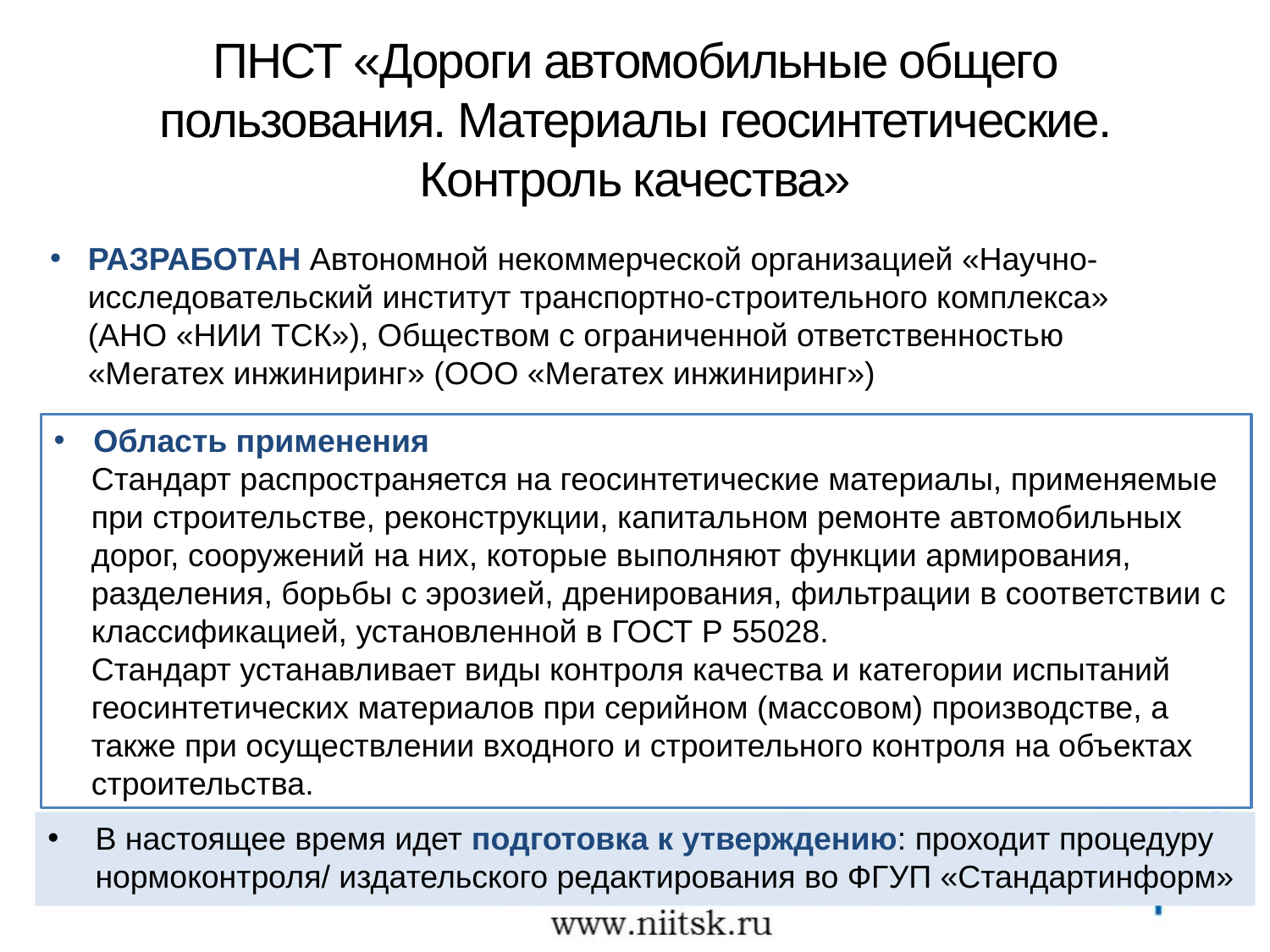

# ПНСТ «Дороги автомобильные общего пользования. Материалы геосинтетические. Контроль качества»
РАЗРАБОТАН Автономной некоммерческой организацией «Научно-исследовательский институт транспортно-строительного комплекса» (АНО «НИИ ТСК»), Обществом с ограниченной ответственностью «Мегатех инжиниринг» (ООО «Мегатех инжиниринг»)
Область применения
Стандарт распространяется на геосинтетические материалы, применяемые при строительстве, реконструкции, капитальном ремонте автомобильных дорог, сооружений на них, которые выполняют функции армирования, разделения, борьбы с эрозией, дренирования, фильтрации в соответствии с классификацией, установленной в ГОСТ Р 55028.
Стандарт устанавливает виды контроля качества и категории испытаний геосинтетических материалов при серийном (массовом) производстве, а также при осуществлении входного и строительного контроля на объектах строительства.
В настоящее время идет подготовка к утверждению: проходит процедуру нормоконтроля/ издательского редактирования во ФГУП «Стандартинформ»